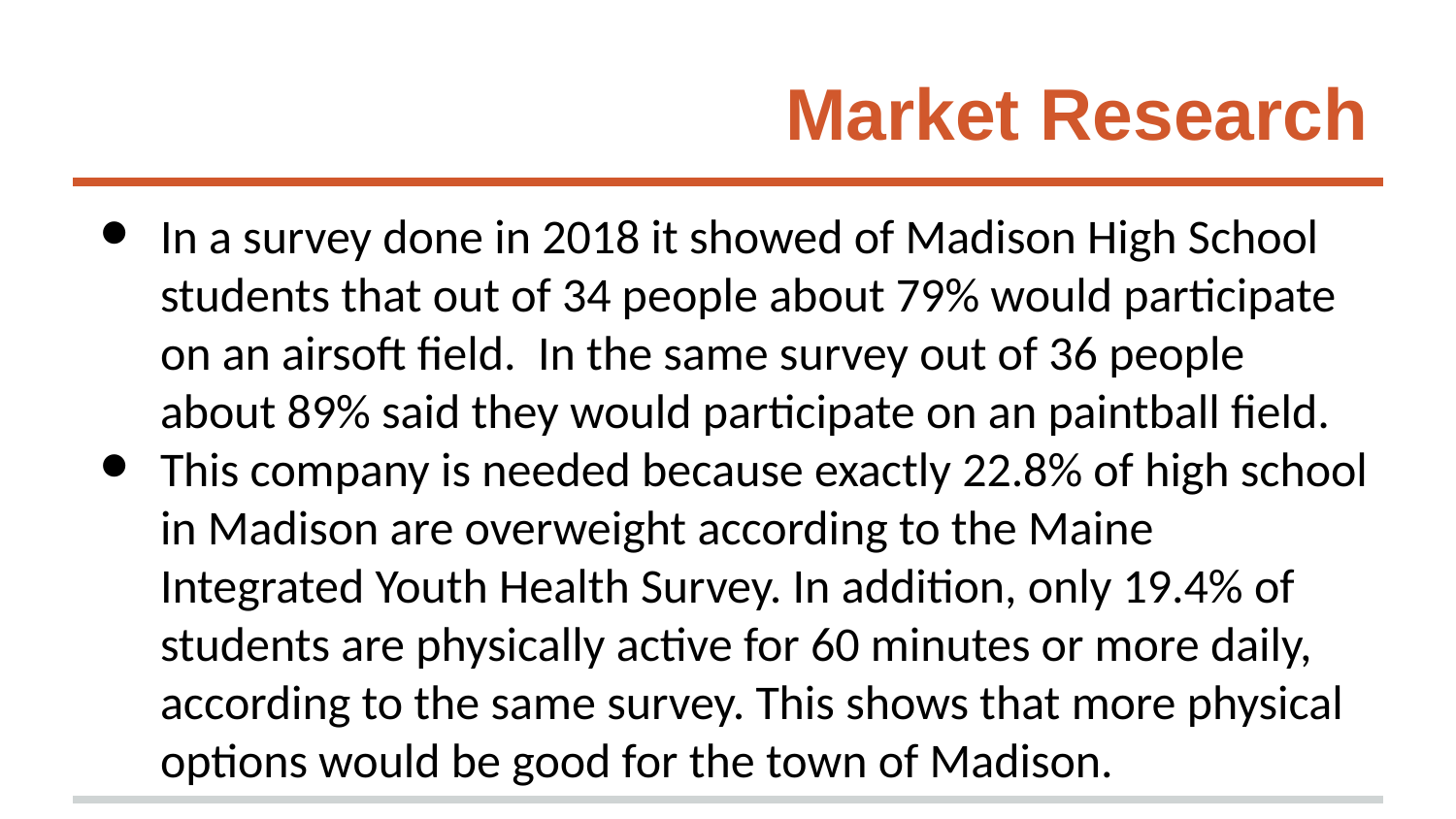

# Market Research
In a survey done in 2018 it showed of Madison High School students that out of 34 people about 79% would participate on an airsoft field.  In the same survey out of 36 people about 89% said they would participate on an paintball field.
This company is needed because exactly 22.8% of high school in Madison are overweight according to the Maine Integrated Youth Health Survey. In addition, only 19.4% of students are physically active for 60 minutes or more daily, according to the same survey. This shows that more physical options would be good for the town of Madison.